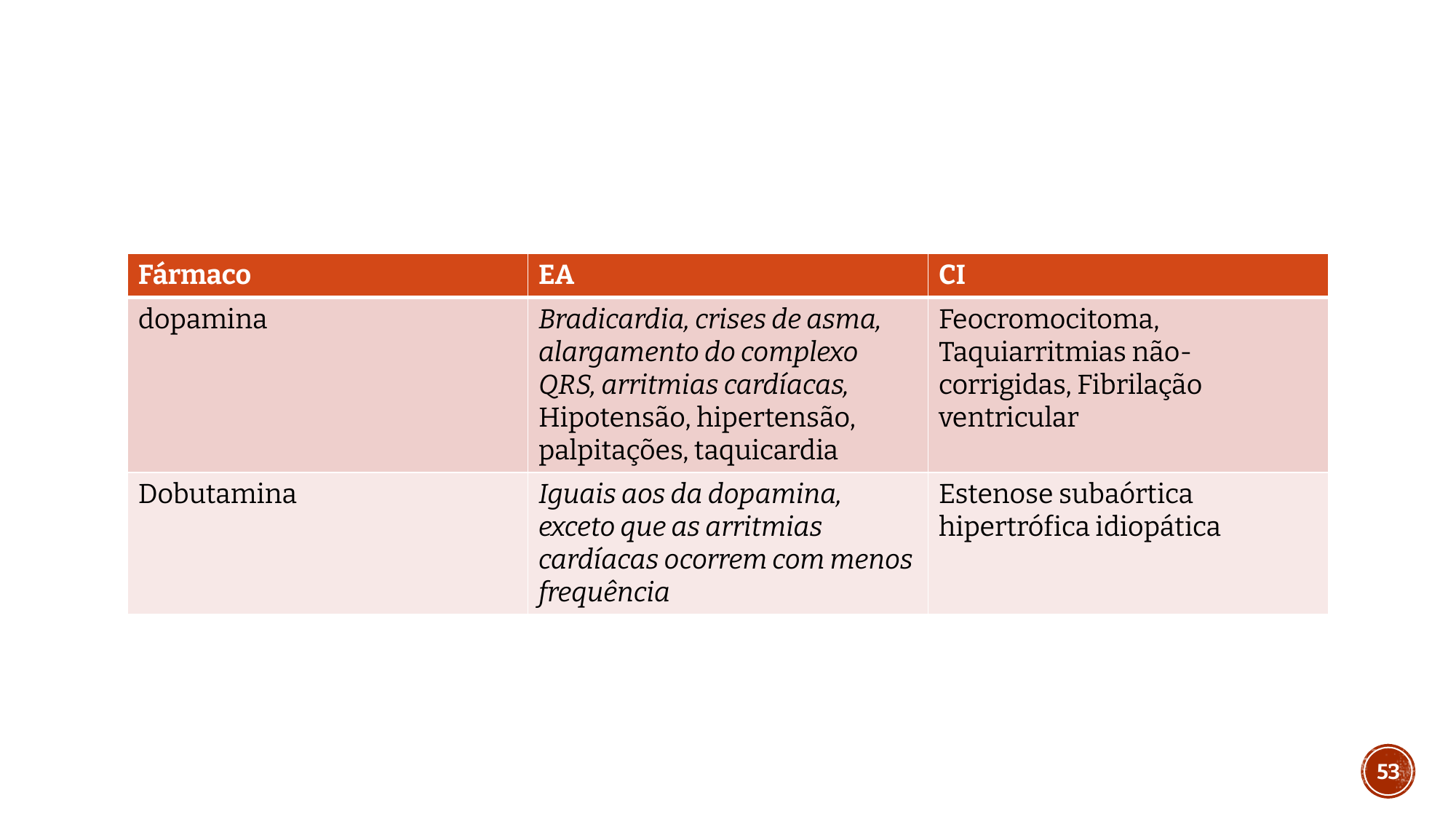

#
| Fármaco | EA | CI |
| --- | --- | --- |
| dopamina | Bradicardia, crises de asma, alargamento do complexo QRS, arritmias cardíacas, Hipotensão, hipertensão, palpitações, taquicardia | Feocromocitoma, Taquiarritmias não-corrigidas, Fibrilação ventricular |
| Dobutamina | Iguais aos da dopamina, exceto que as arritmias cardíacas ocorrem com menos frequência | Estenose subaórtica hipertrófica idiopática |
53